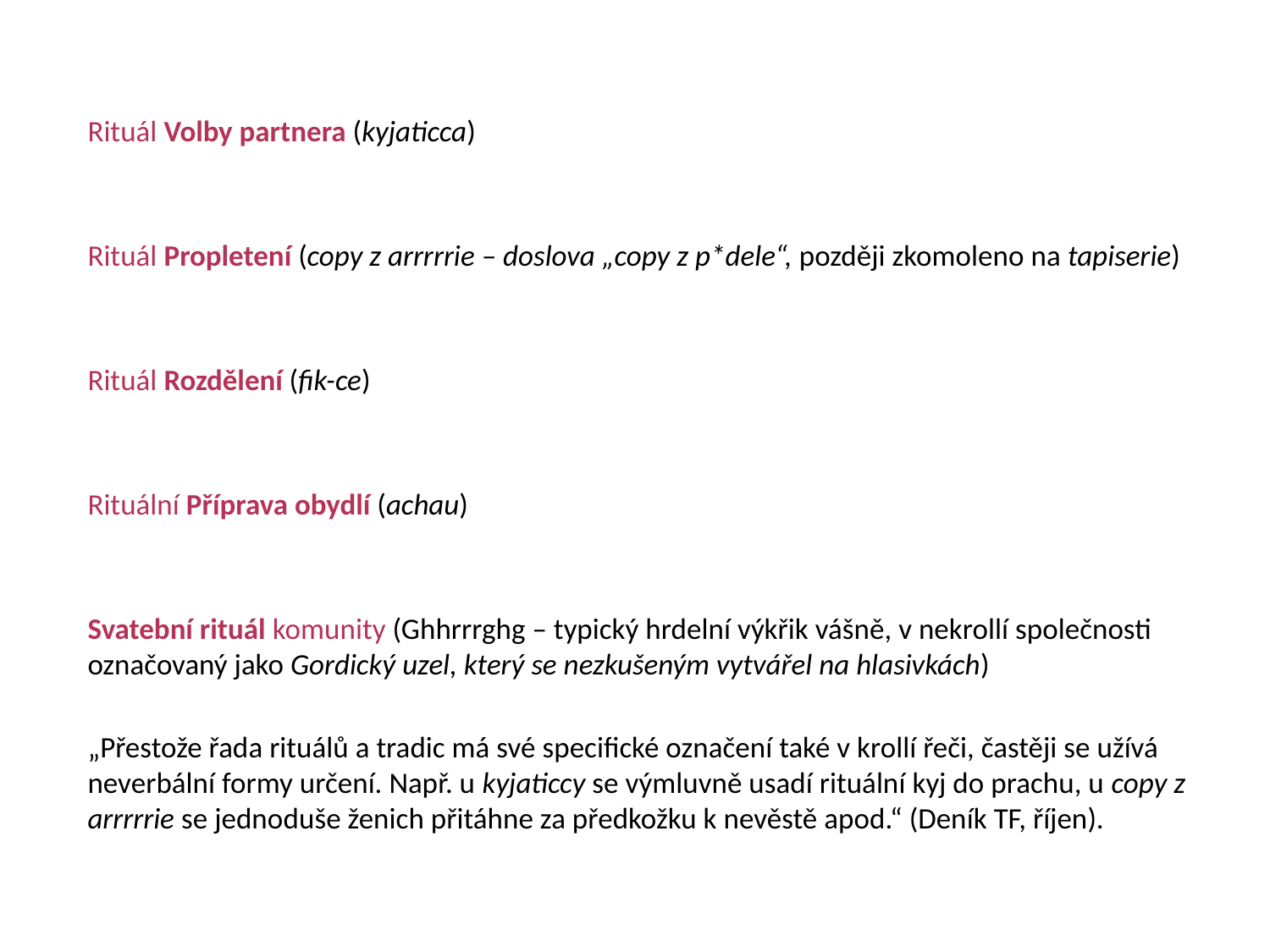

Rituál Volby partnera (kyjaticca)

Rituál Propletení (copy z arrrrrie – doslova „copy z p*dele“, později zkomoleno na tapiserie)

Rituál Rozdělení (fik-ce)

Rituální Příprava obydlí (achau)

Svatební rituál komunity (Ghhrrrghg – typický hrdelní výkřik vášně, v nekrollí společnosti označovaný jako Gordický uzel, který se nezkušeným vytvářel na hlasivkách)

„Přestože řada rituálů a tradic má své specifické označení také v krollí řeči, častěji se užívá neverbální formy určení. Např. u kyjaticcy se výmluvně usadí rituální kyj do prachu, u copy z arrrrrie se jednoduše ženich přitáhne za předkožku k nevěstě apod.“ (Deník TF, říjen).